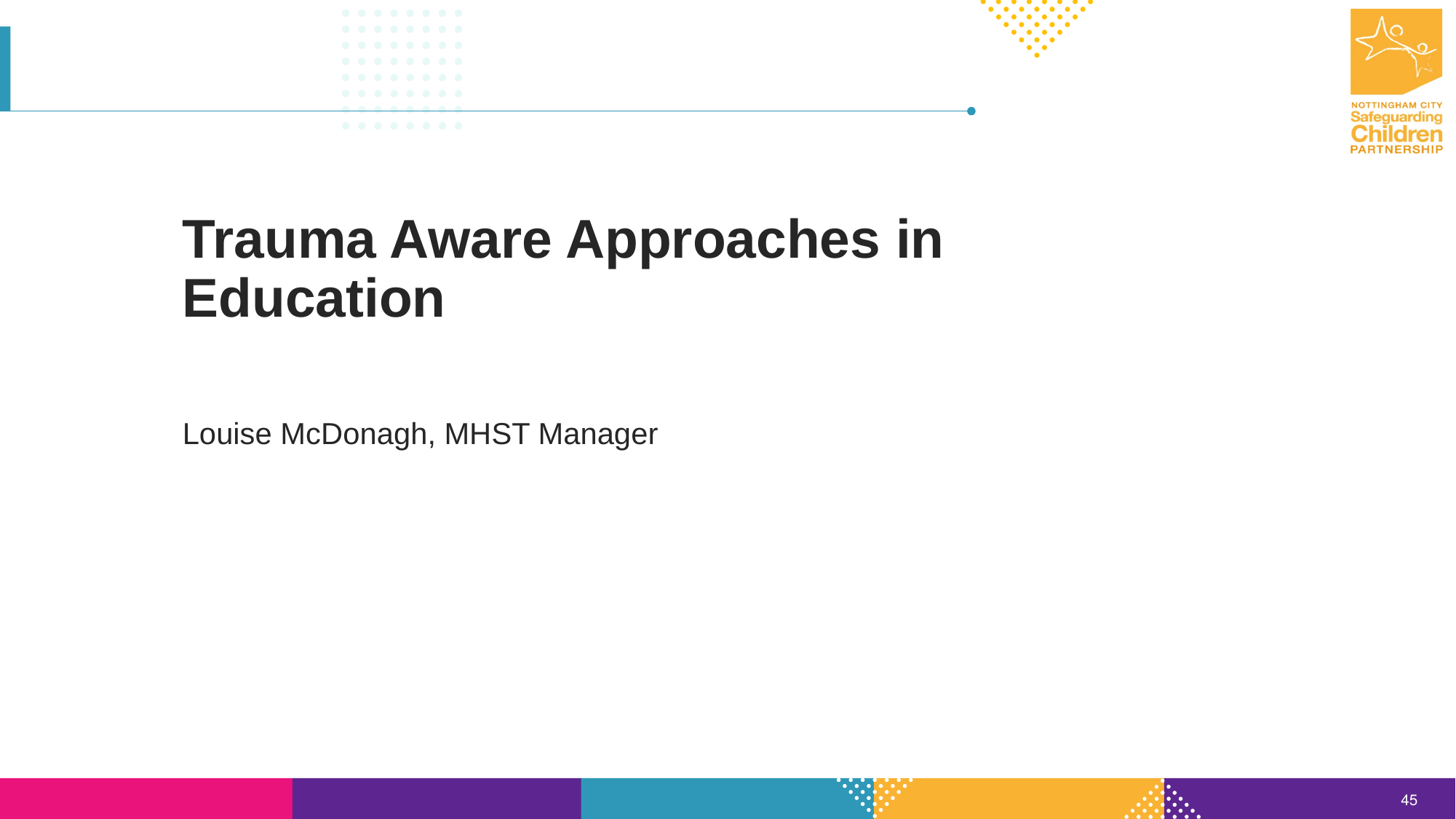

Trauma Aware Approaches in Education

Louise McDonagh, MHST Manager